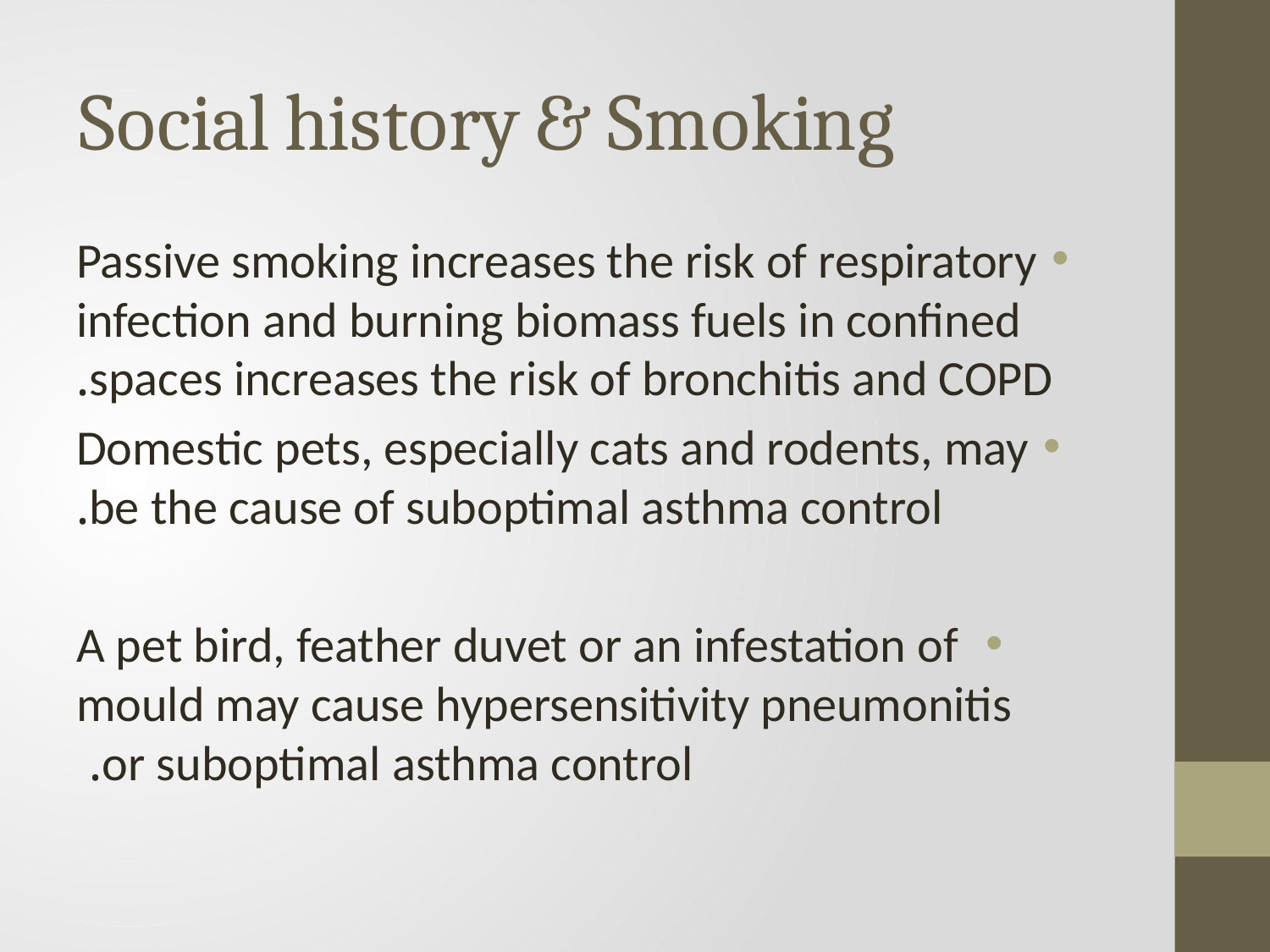

# Social history & Smoking
Passive smoking increases the risk of respiratory infection and burning biomass fuels in confined spaces increases the risk of bronchitis and COPD.
Domestic pets, especially cats and rodents, may be the cause of suboptimal asthma control.

 A pet bird, feather duvet or an infestation of mould may cause hypersensitivity pneumonitis or suboptimal asthma control.